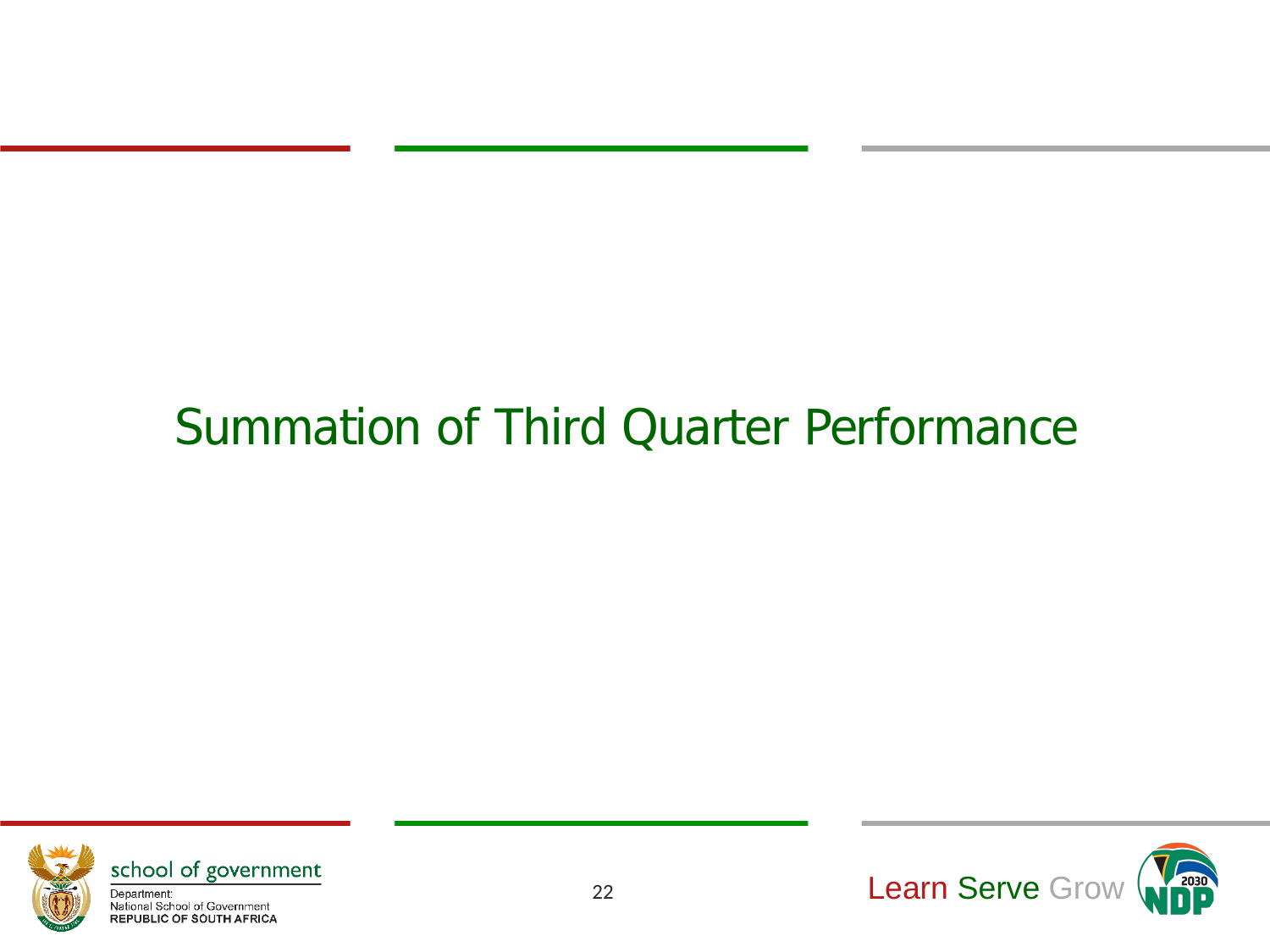

# Summation of Third Quarter Performance
22